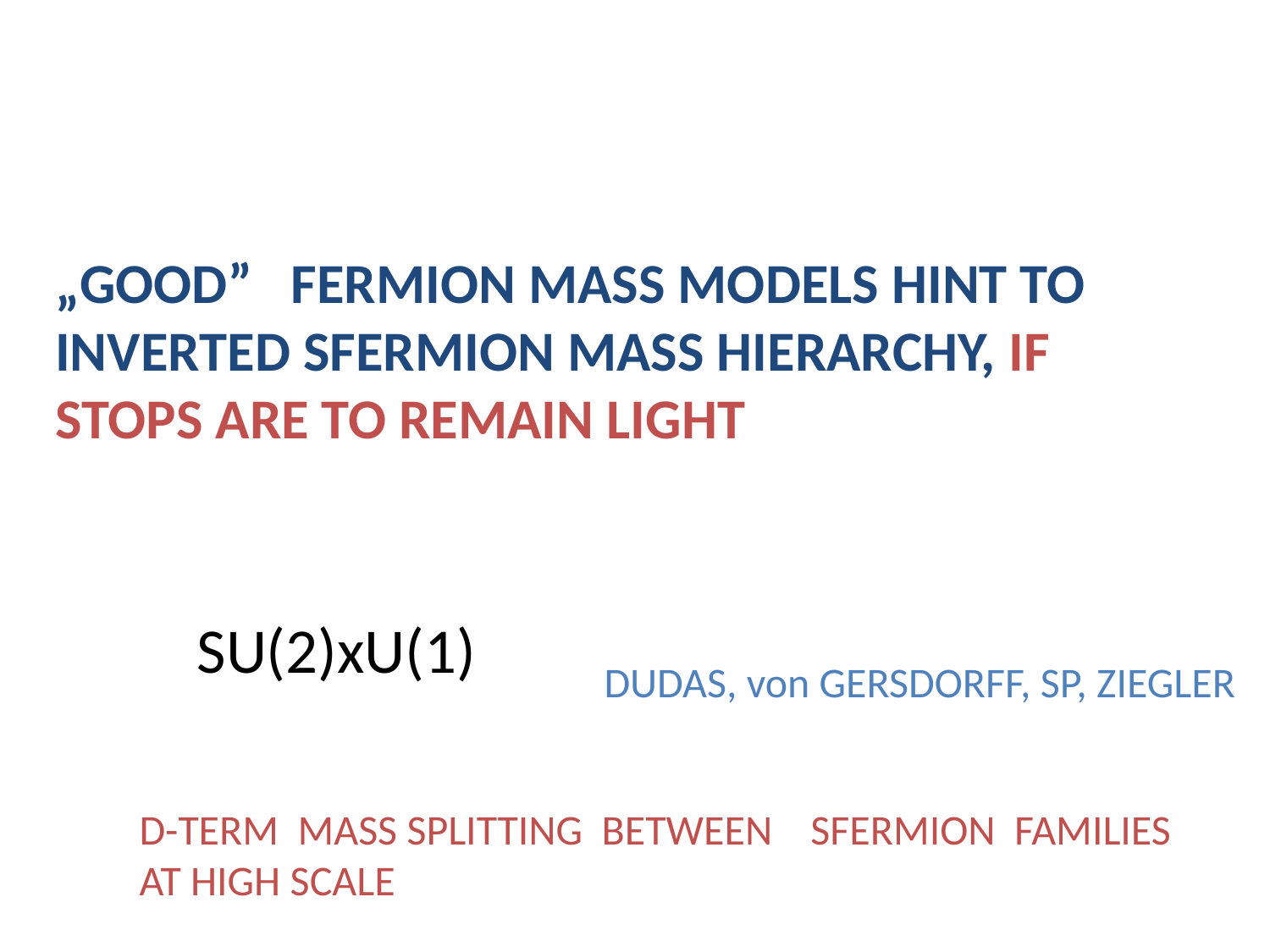

„GOOD”   FERMION MASS MODELS HINT TO INVERTED SFERMION MASS HIERARCHY, IF STOPS ARE TO REMAIN LIGHT
SU(2)xU(1)
DUDAS, von GERSDORFF, SP, ZIEGLER
D-TERM  MASS SPLITTING  BETWEEN    SFERMION  FAMILIES
AT HIGH SCALE